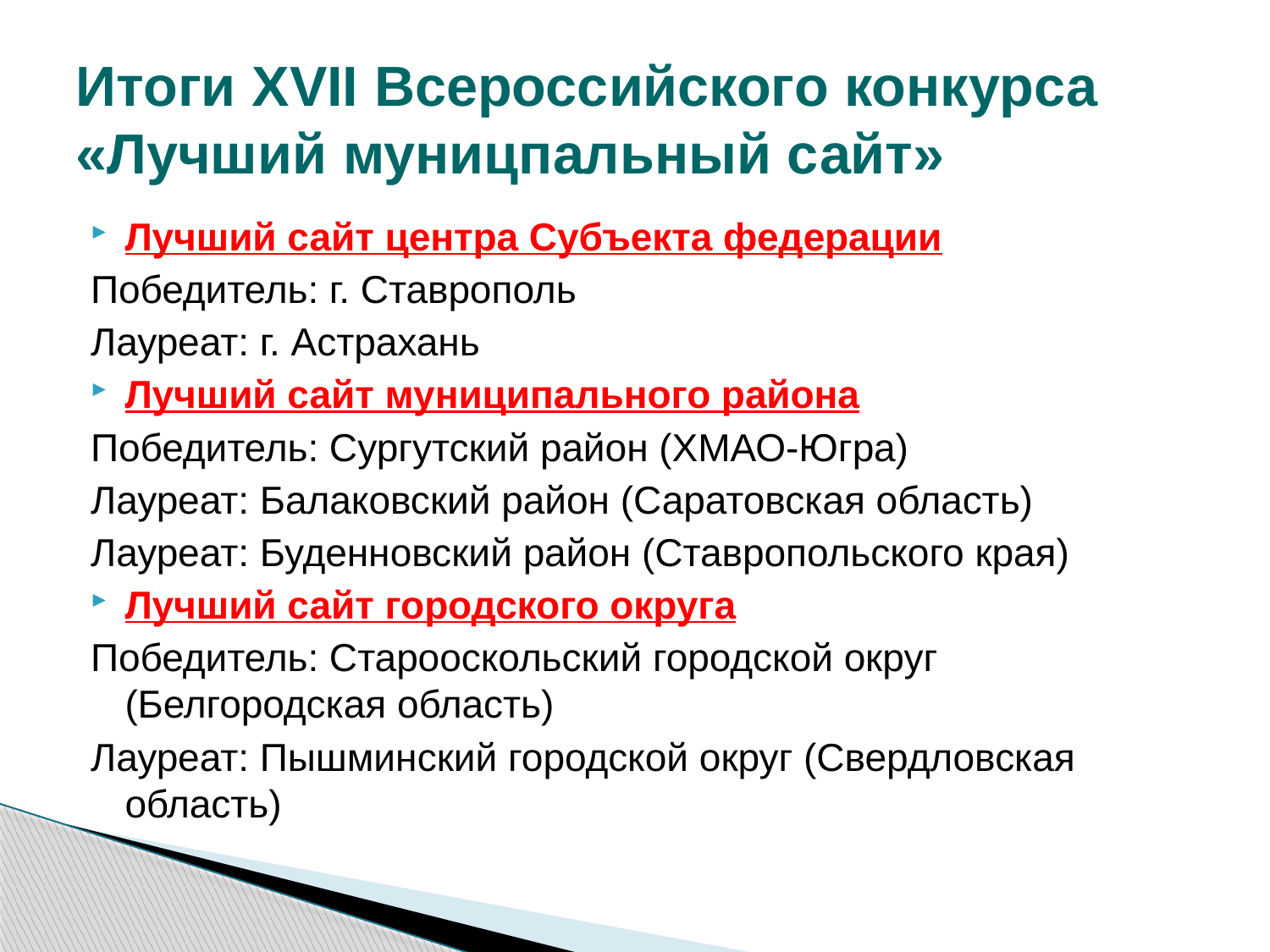

# Итоги XVII Всероссийского конкурса «Лучший муницпальный сайт»
Лучший сайт центра Субъекта федерации
Победитель: г. Ставрополь
Лауреат: г. Астрахань
Лучший сайт муниципального района
Победитель: Сургутский район (ХМАО-Югра)
Лауреат: Балаковский район (Саратовская область)
Лауреат: Буденновский район (Ставропольского края)
Лучший сайт городского округа
Победитель: Старооскольский городской округ  (Белгородская область)
Лауреат: Пышминский городской округ (Свердловская область)